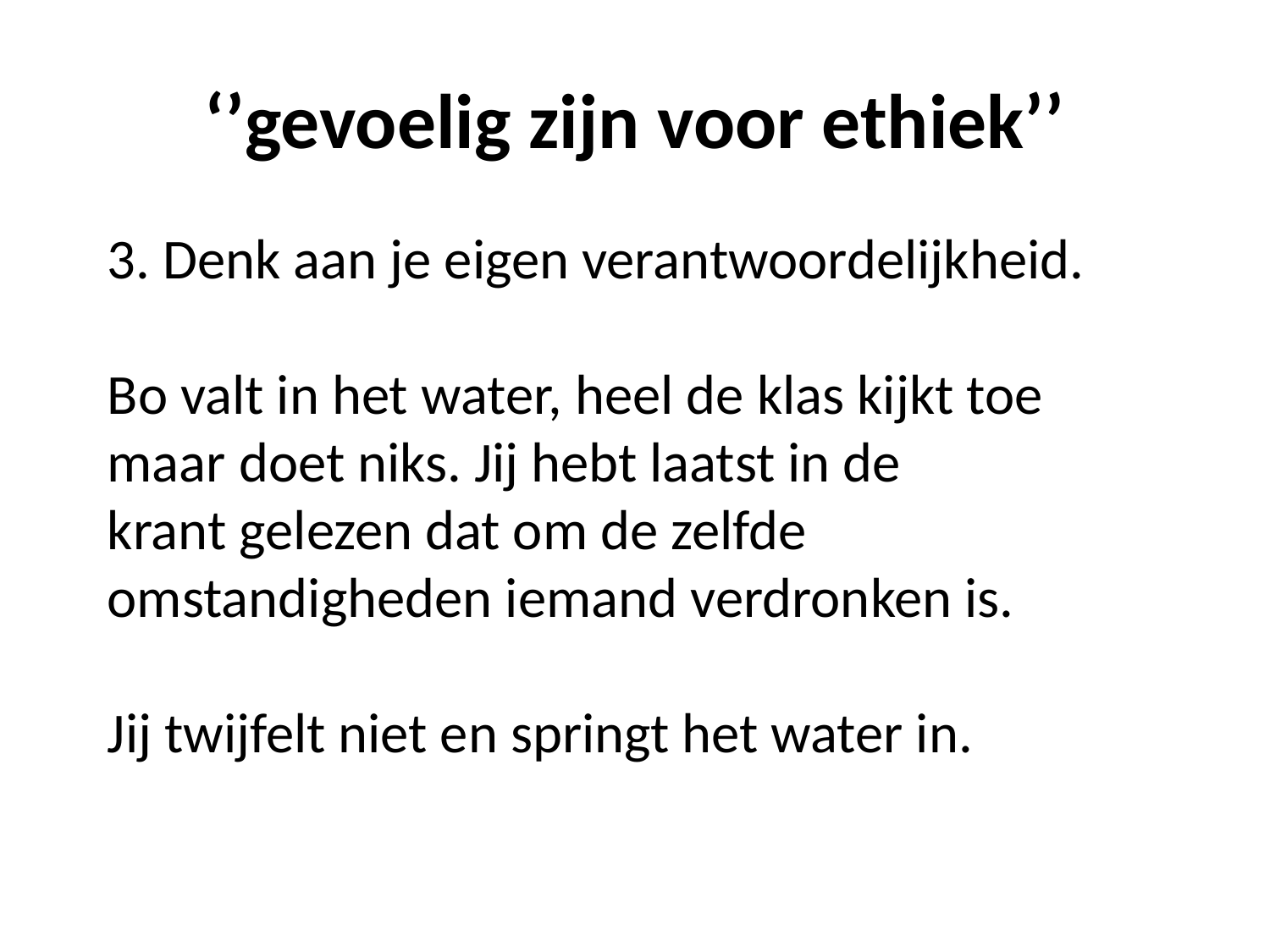

# ‘’gevoelig zijn voor ethiek’’
3. Denk aan je eigen verantwoordelijkheid.
Bo valt in het water, heel de klas kijkt toe maar doet niks. Jij hebt laatst in de krant gelezen dat om de zelfde omstandigheden iemand verdronken is.
Jij twijfelt niet en springt het water in.